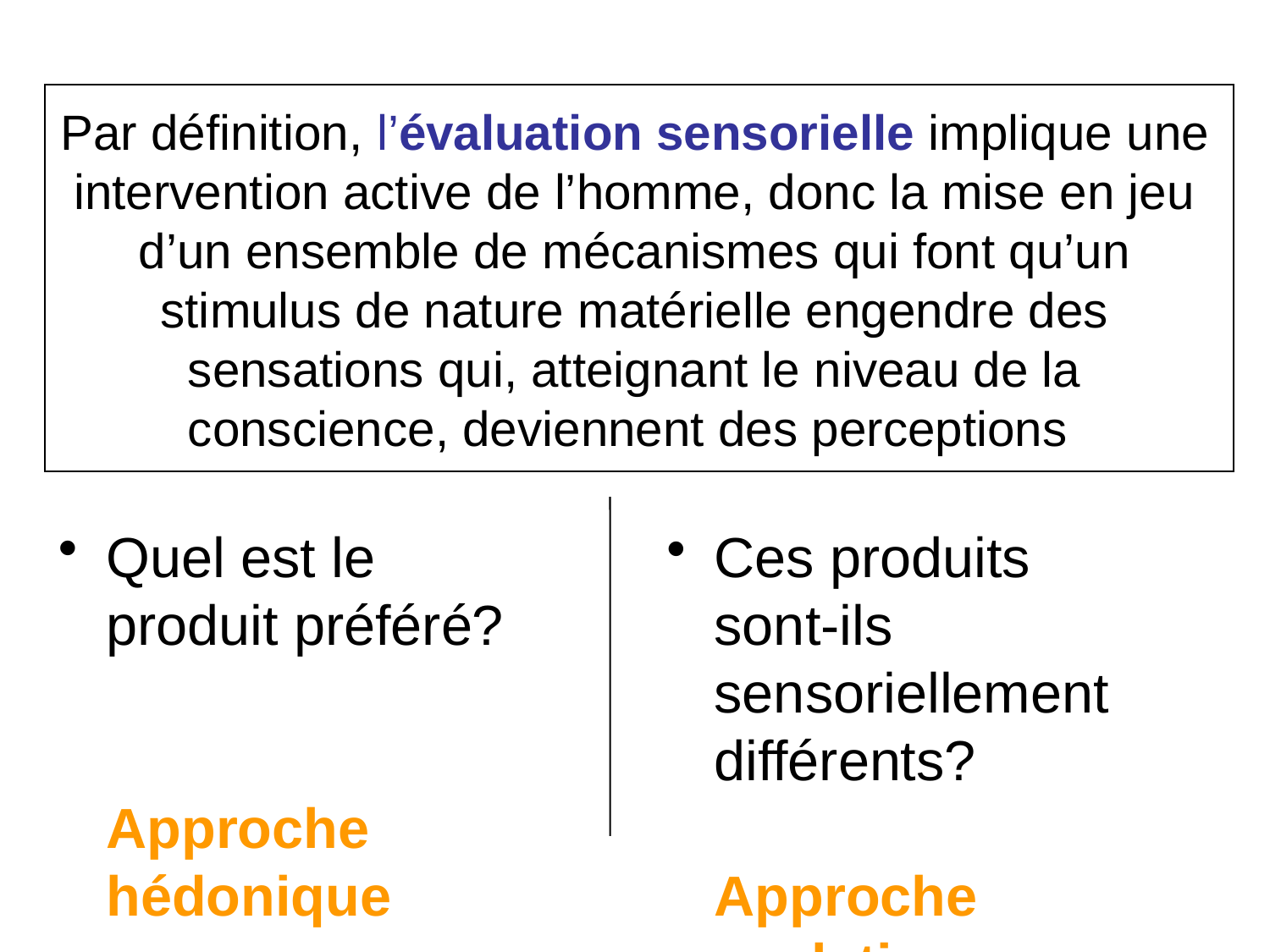

# Par définition, l’évaluation sensorielle implique une intervention active de l’homme, donc la mise en jeu d’un ensemble de mécanismes qui font qu’un stimulus de nature matérielle engendre des sensations qui, atteignant le niveau de la conscience, deviennent des perceptions

Quel est le produit préféré?
Approche hédonique
Ces produits sont-ils sensoriellement différents?
Approche analytique